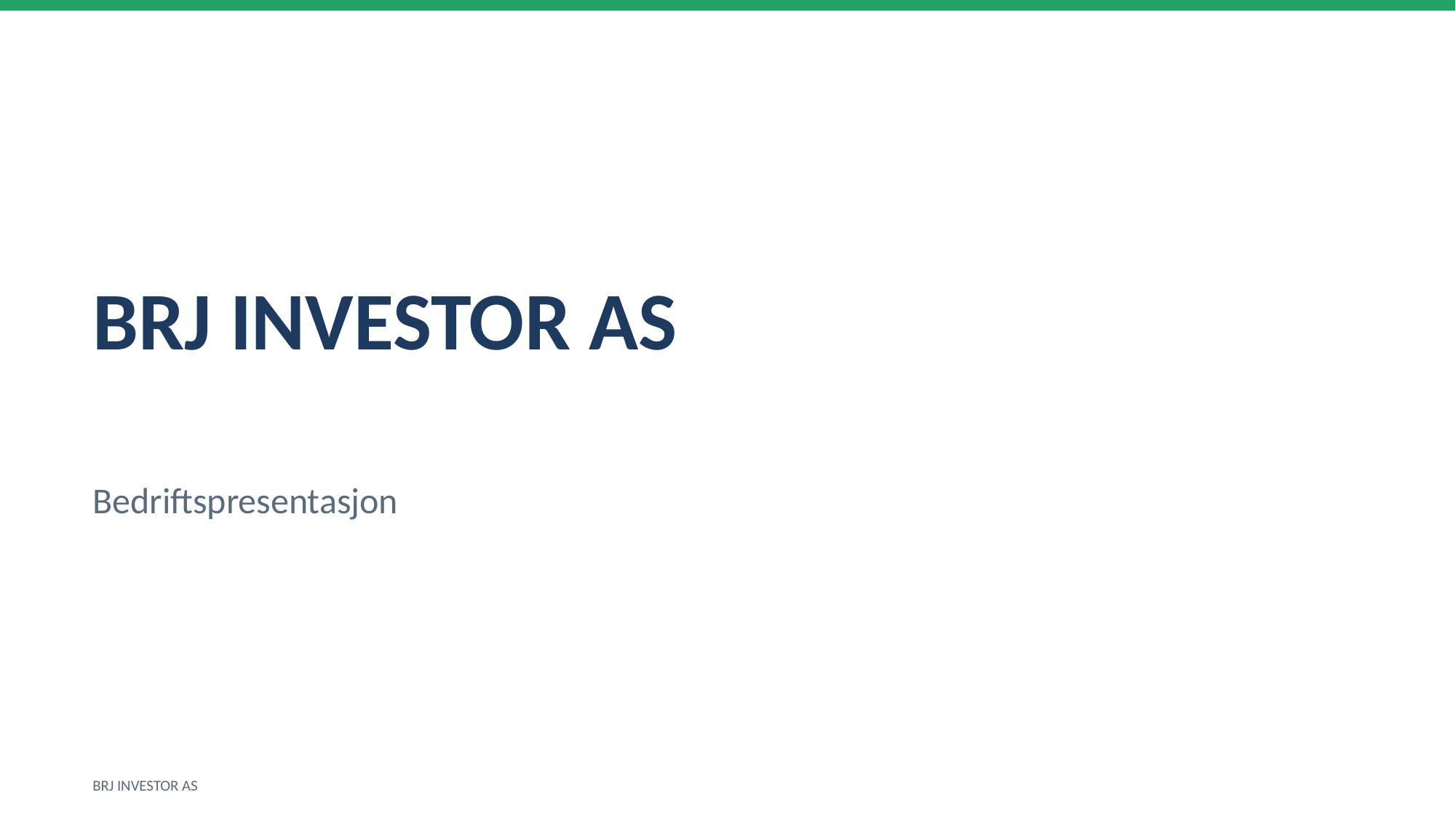

BRJ INVESTOR AS
Bedriftspresentasjon
BRJ INVESTOR AS